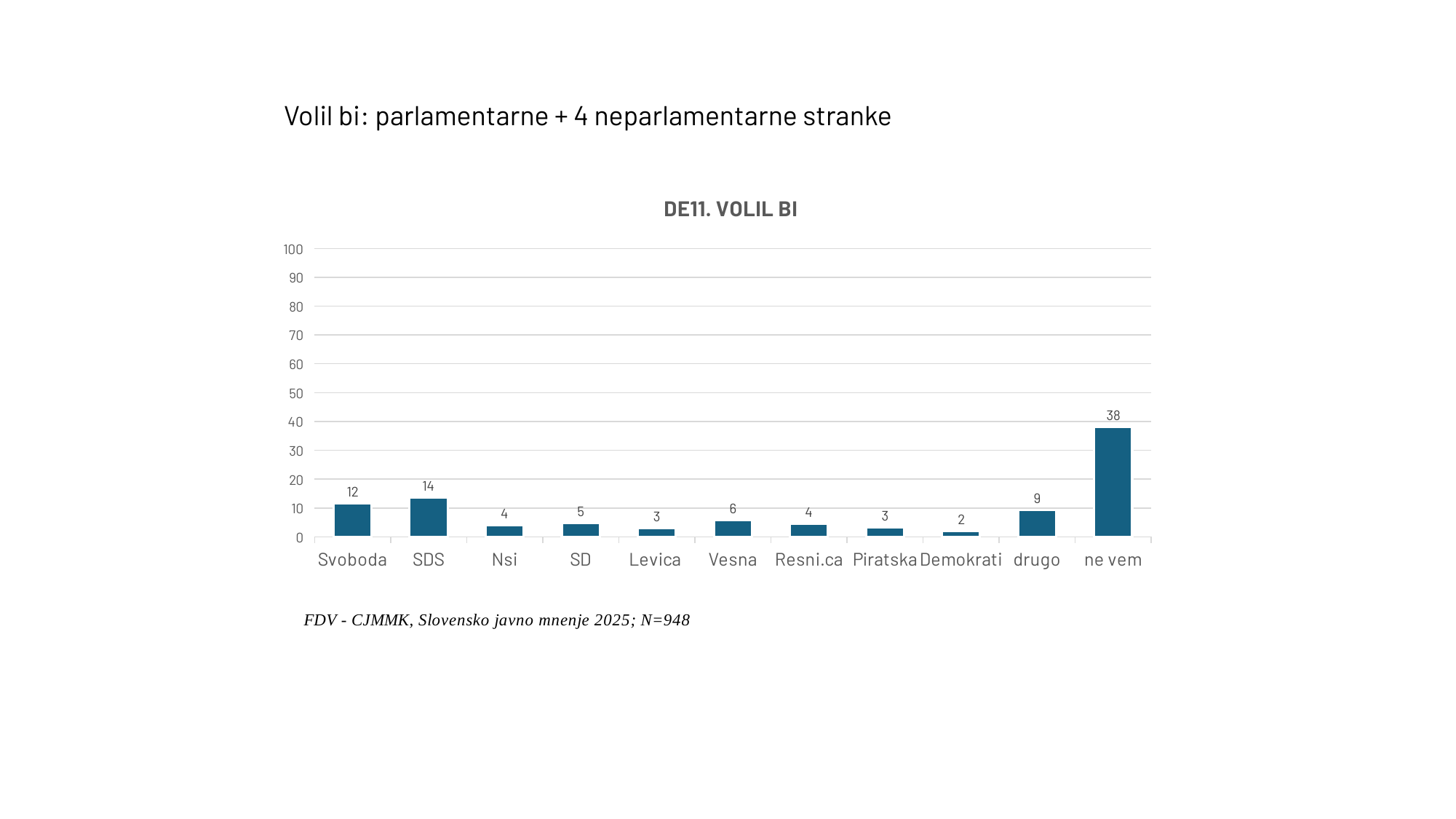

Volil bi: parlamentarne + 4 neparlamentarne stranke

### Chart: DE11. VOLIL BI

| Category |  |
|---|---|
| Svoboda | 11.7 |
| SDS | 13.6 |
| Nsi | 3.9 |
| SD | 4.8 |
| Levica  | 3.0 |
| Vesna | 5.8 |
| Resni.ca | 4.4 |
| Piratska | 3.2 |
| Demokrati | 2.1 |
| drugo | 9.4 |
| ne vem | 38.2 |